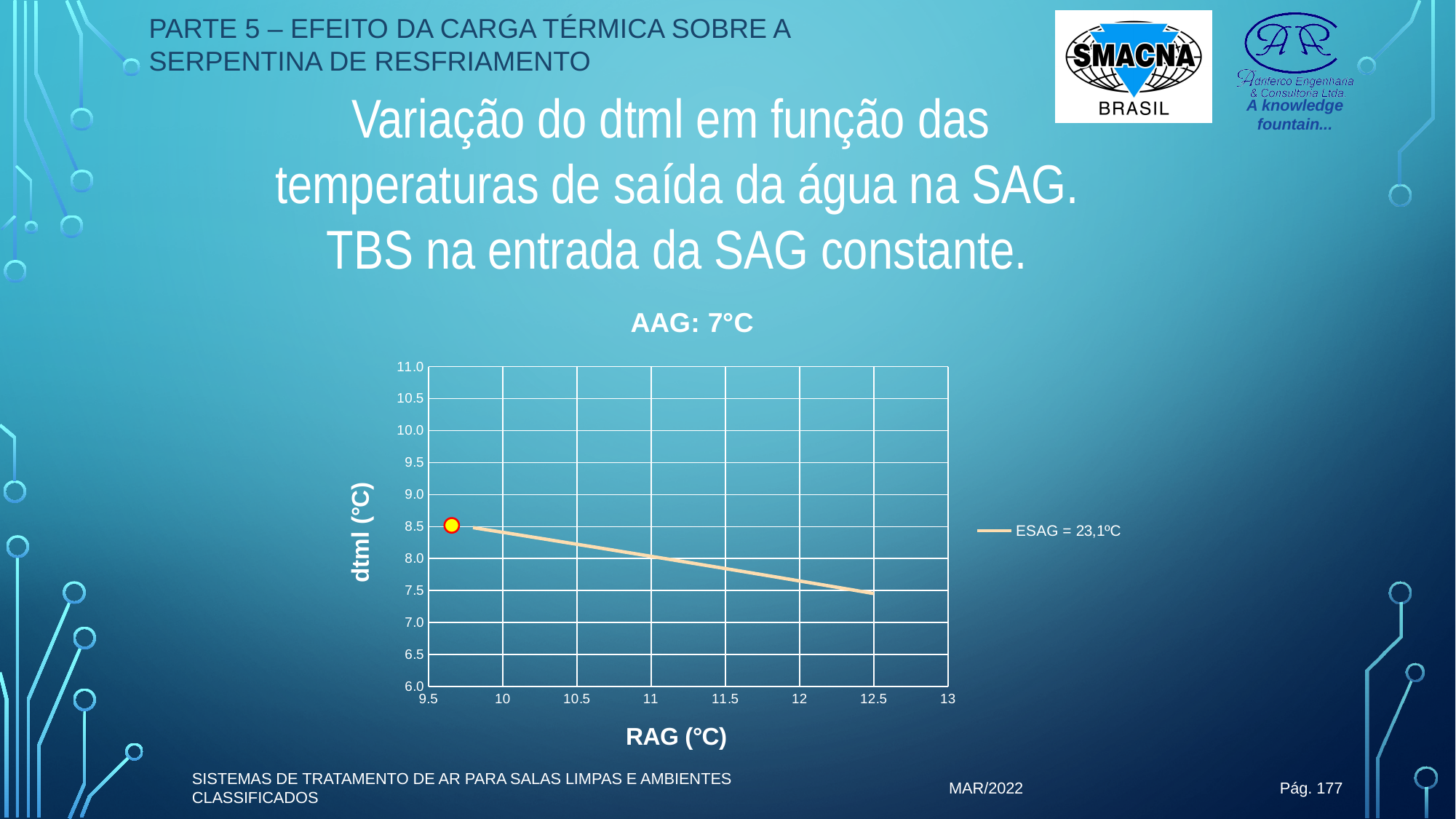

PARTE 5 – EFEITO DA CARGA TÉRMICA SOBRE A SERPENTINA DE RESFRIAMENTO
Variação do dtml em função das
temperaturas de saída da água na SAG.
TBS na entrada da SAG constante.

### Chart: AAG: 7°C

| Category |  |
|---|---|